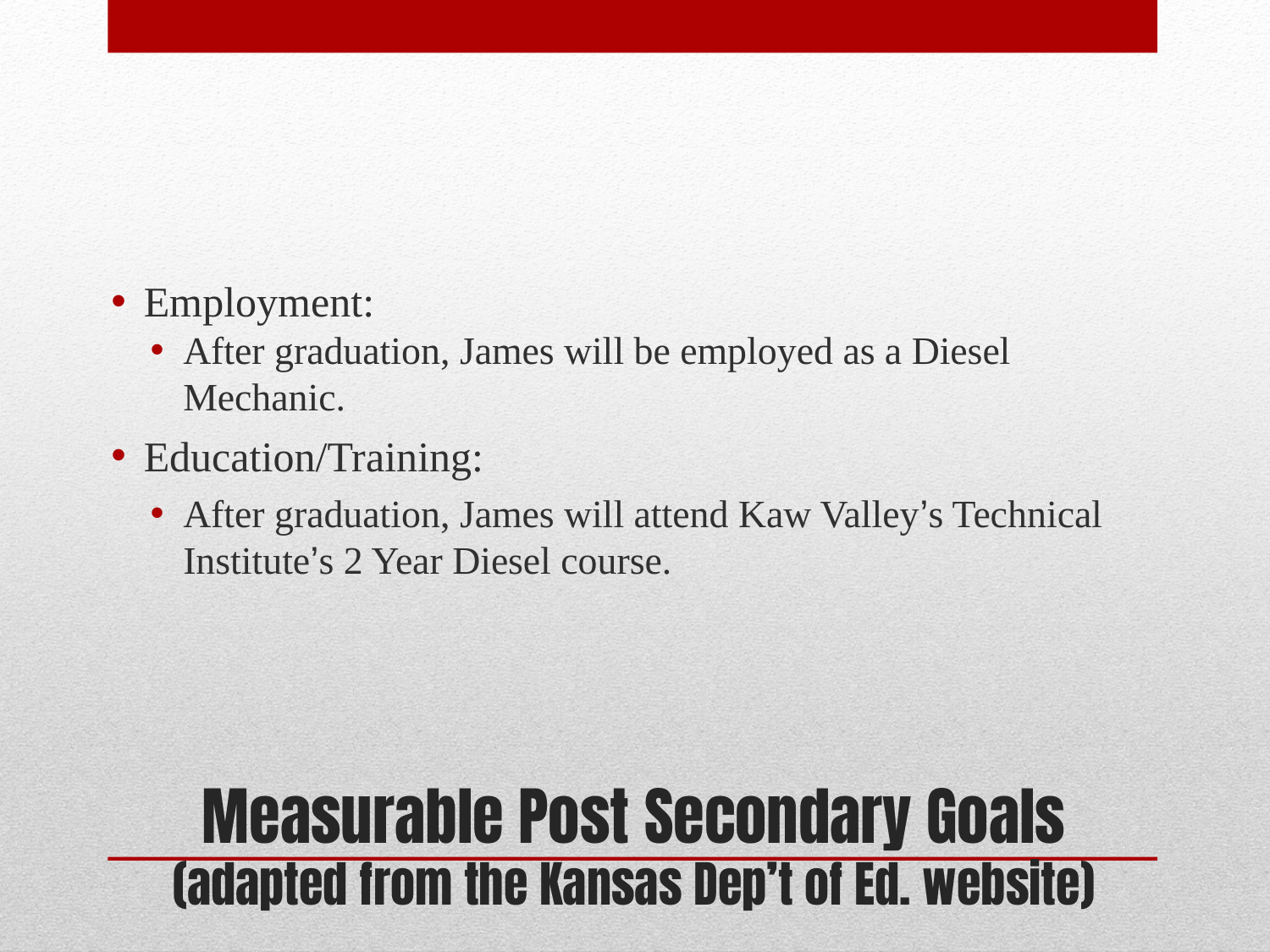

Employment:
After graduation, James will be employed as a Diesel Mechanic.
Education/Training:
After graduation, James will attend Kaw Valley’s Technical Institute’s 2 Year Diesel course.
# Measurable Post Secondary Goals (adapted from the Kansas Dep’t of Ed. website)